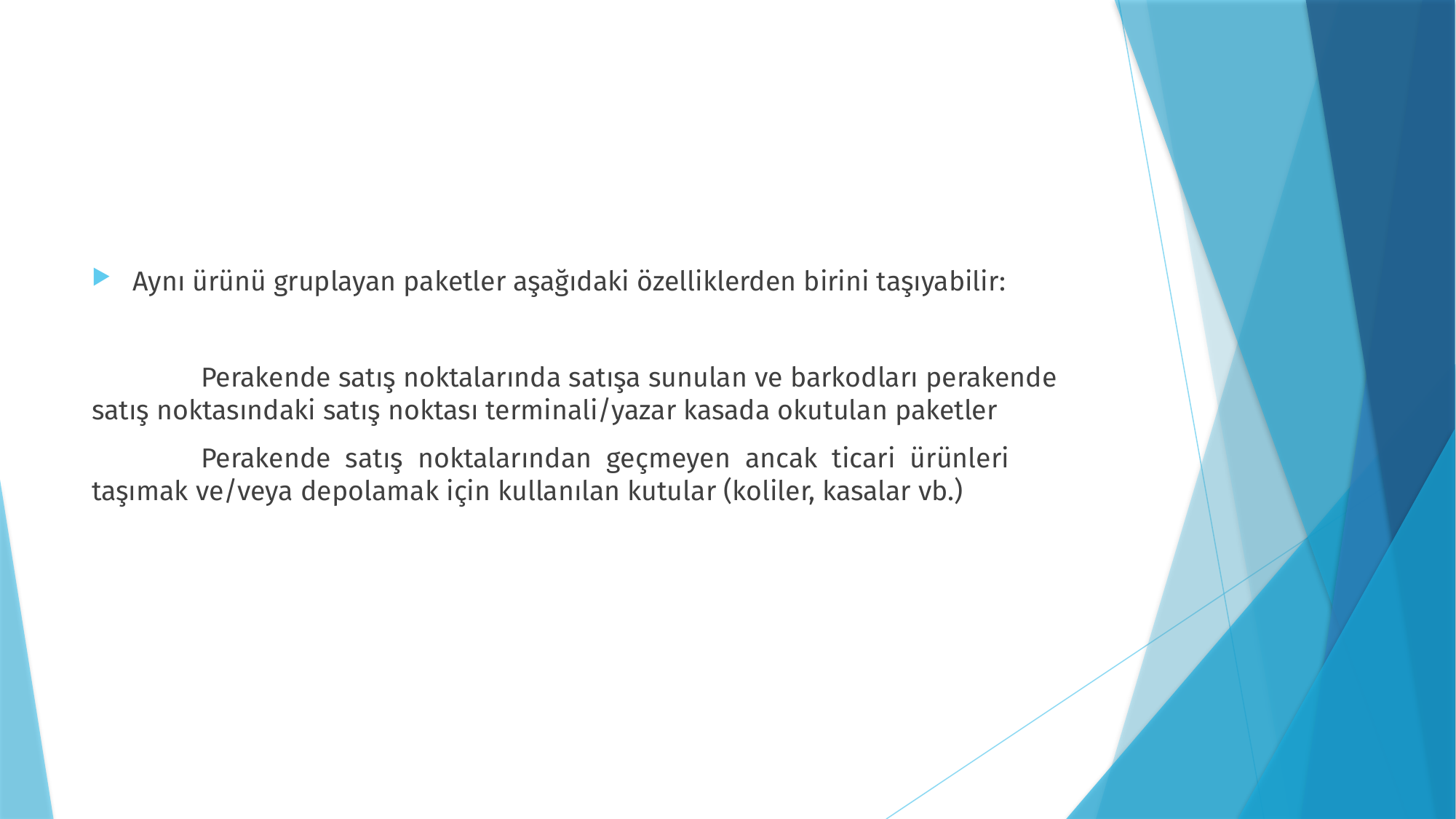

#
Aynı ürünü gruplayan paketler aşağıdaki özelliklerden birini taşıyabilir:

	Perakende satış noktalarında satışa sunulan ve barkodları perakende satış noktasındaki satış noktası terminali/yazar kasada okutulan paketler
	Perakende  satış  noktalarından  geçmeyen  ancak  ticari  ürünleri  taşımak ve/veya depolamak için kullanılan kutular (koliler, kasalar vb.)